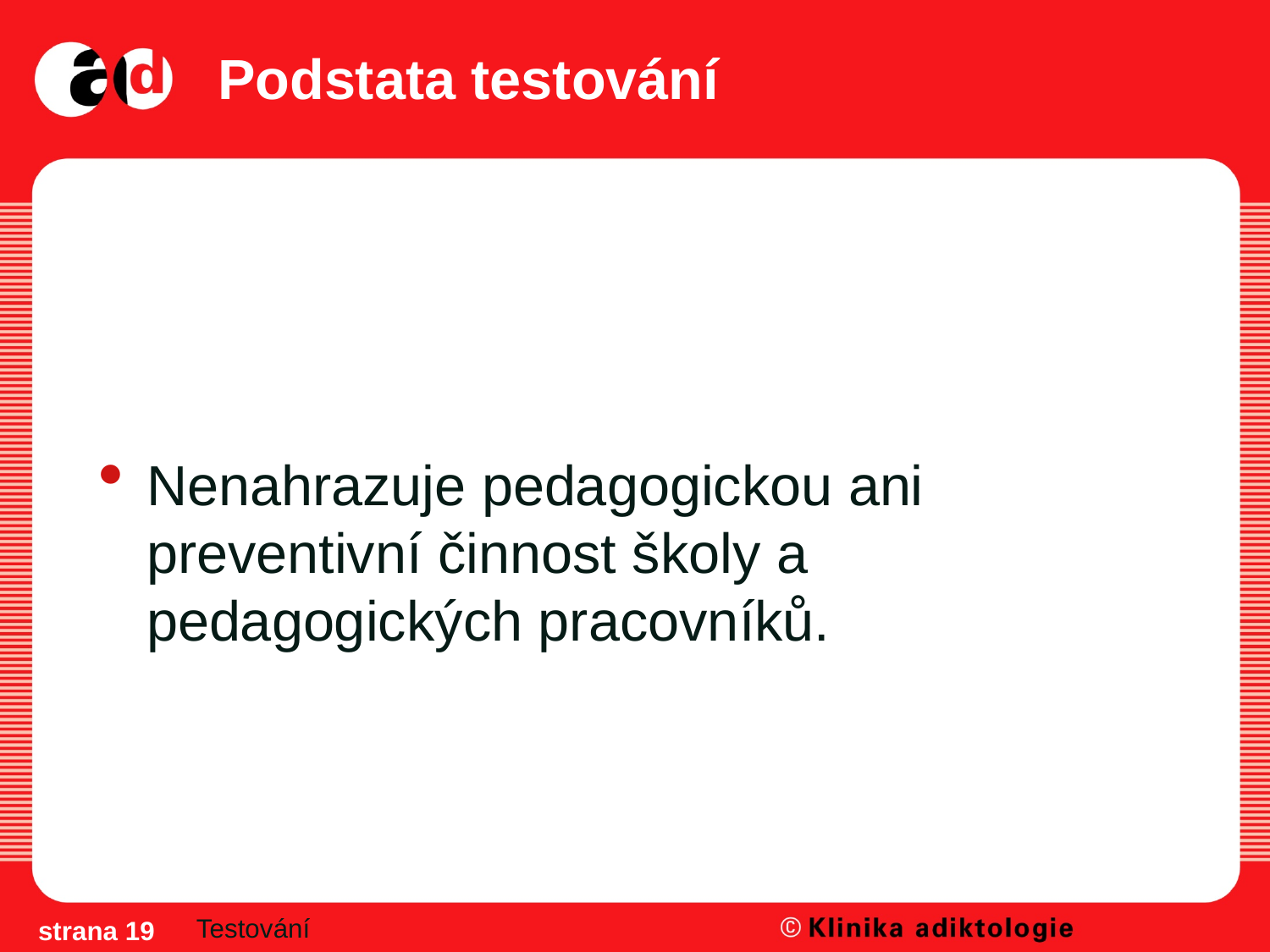

# Podstata testování

Nenahrazuje pedagogickou ani preventivní činnost školy a pedagogických pracovníků.
Testování
strana 19